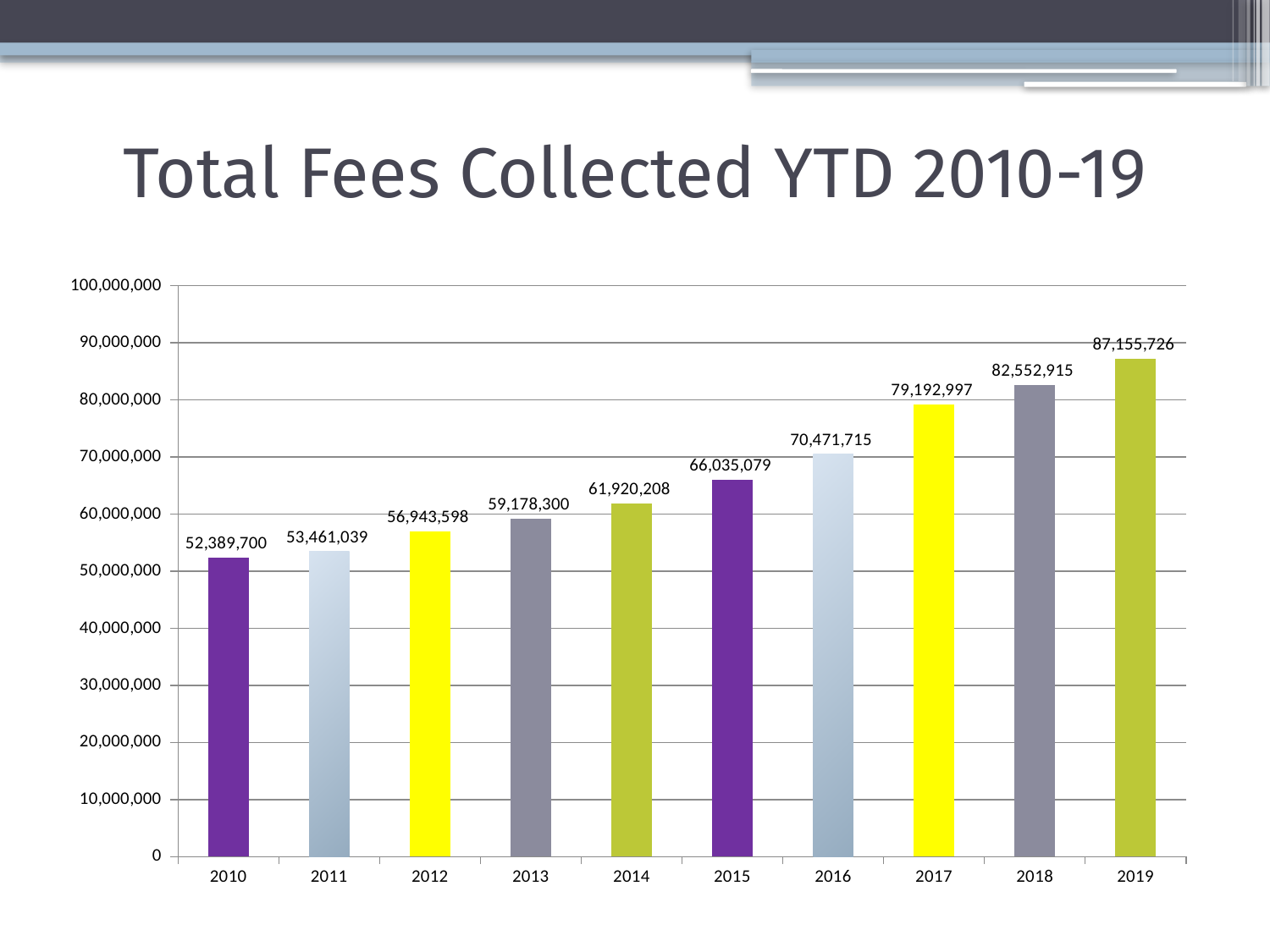

# Total Fees Collected YTD 2010-19

### Chart

| Category | 52,389,700.00 53,461,038.60 56,943,597.52 59,178,300.26 61,920,208.01 66,035,078.92 70,471,715.15 79,192,997.13 82,552,914.69 87,155,726.13 |
|---|---|
| 2010 | 52389700.0 |
| 2011 | 53461038.60000001 |
| 2012 | 56943597.52 |
| 2013 | 59178300.26000001 |
| 2014 | 61920208.010000005 |
| 2015 | 66035078.92 |
| 2016 | 70471715.14999999 |
| 2017 | 79192997.12999989 |
| 2018 | 82552914.69 |
| 2019 | 87155726.13000001 |